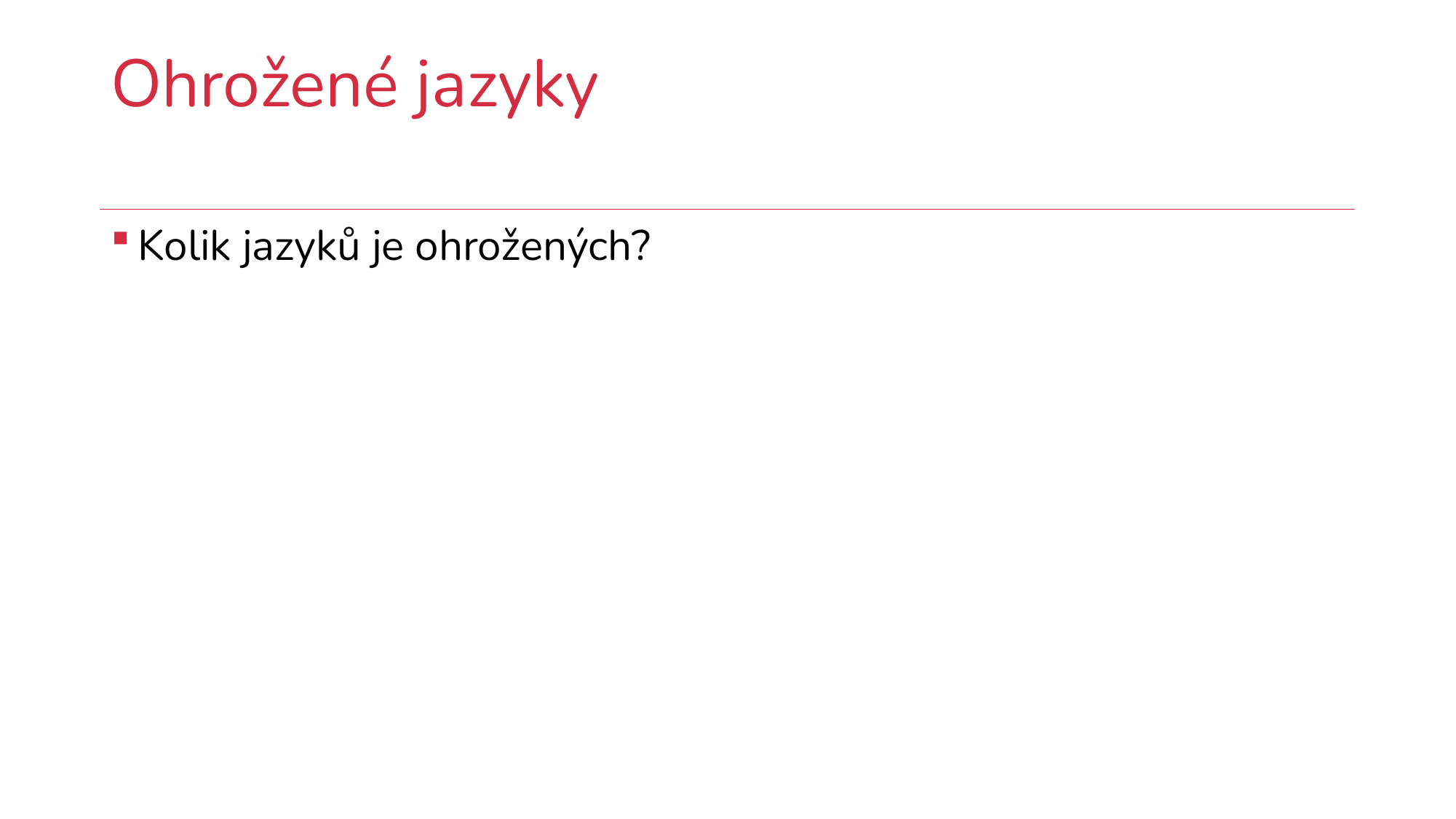

# Ohrožené jazyky

Kolik jazyků je ohrožených?